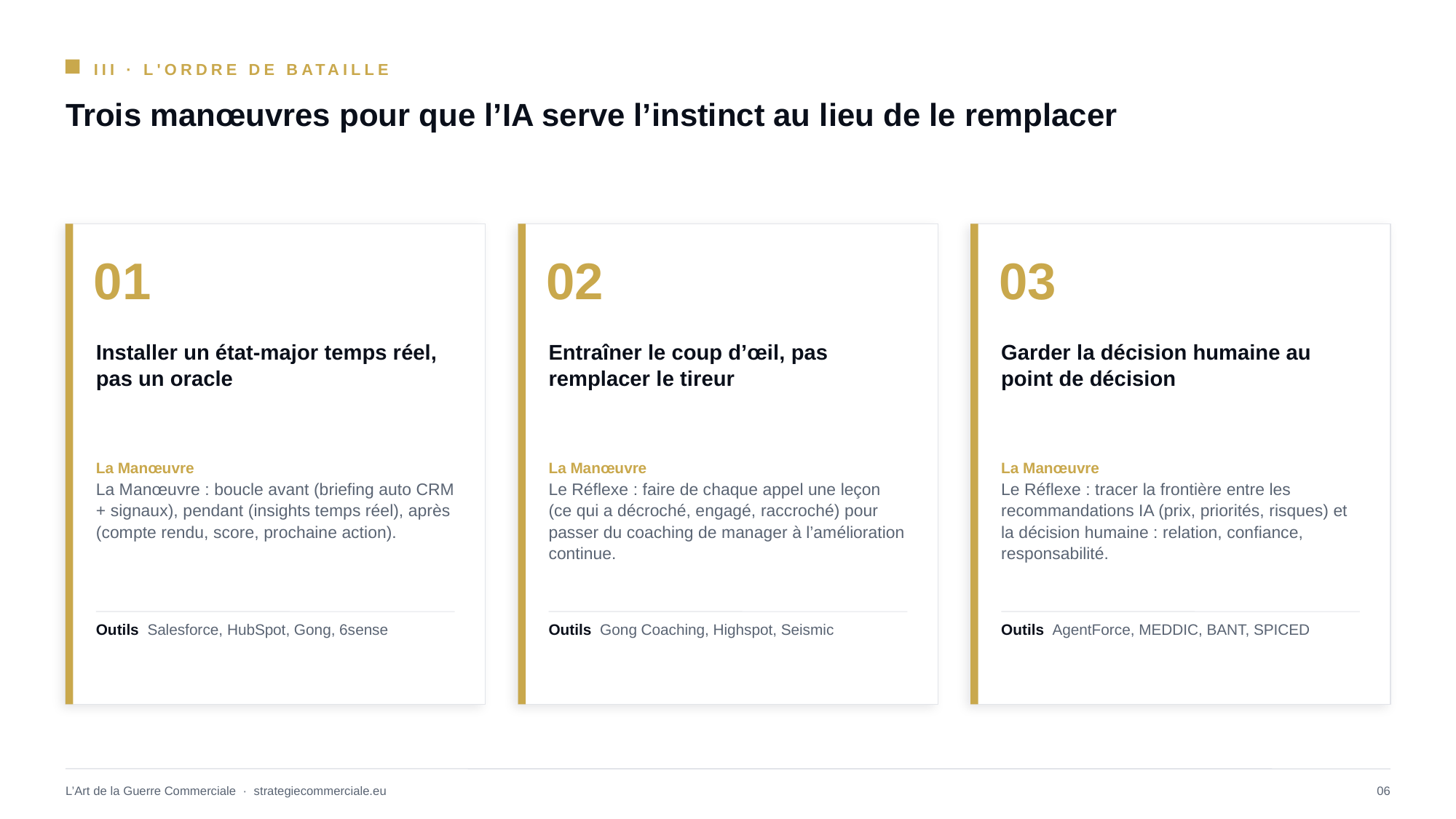

III · L'ORDRE DE BATAILLE

Trois manœuvres pour que l’IA serve l’instinct au lieu de le remplacer

01
02
03
Installer un état-major temps réel, pas un oracle
Entraîner le coup d’œil, pas remplacer le tireur
Garder la décision humaine au point de décision
La Manœuvre
La Manœuvre : boucle avant (briefing auto CRM + signaux), pendant (insights temps réel), après (compte rendu, score, prochaine action).
La Manœuvre
Le Réflexe : faire de chaque appel une leçon (ce qui a décroché, engagé, raccroché) pour passer du coaching de manager à l’amélioration continue.
La Manœuvre
Le Réflexe : tracer la frontière entre les recommandations IA (prix, priorités, risques) et la décision humaine : relation, confiance, responsabilité.

Outils  Salesforce, HubSpot, Gong, 6sense
Outils  Gong Coaching, Highspot, Seismic
Outils  AgentForce, MEDDIC, BANT, SPICED

L’Art de la Guerre Commerciale  ·  strategiecommerciale.eu
06